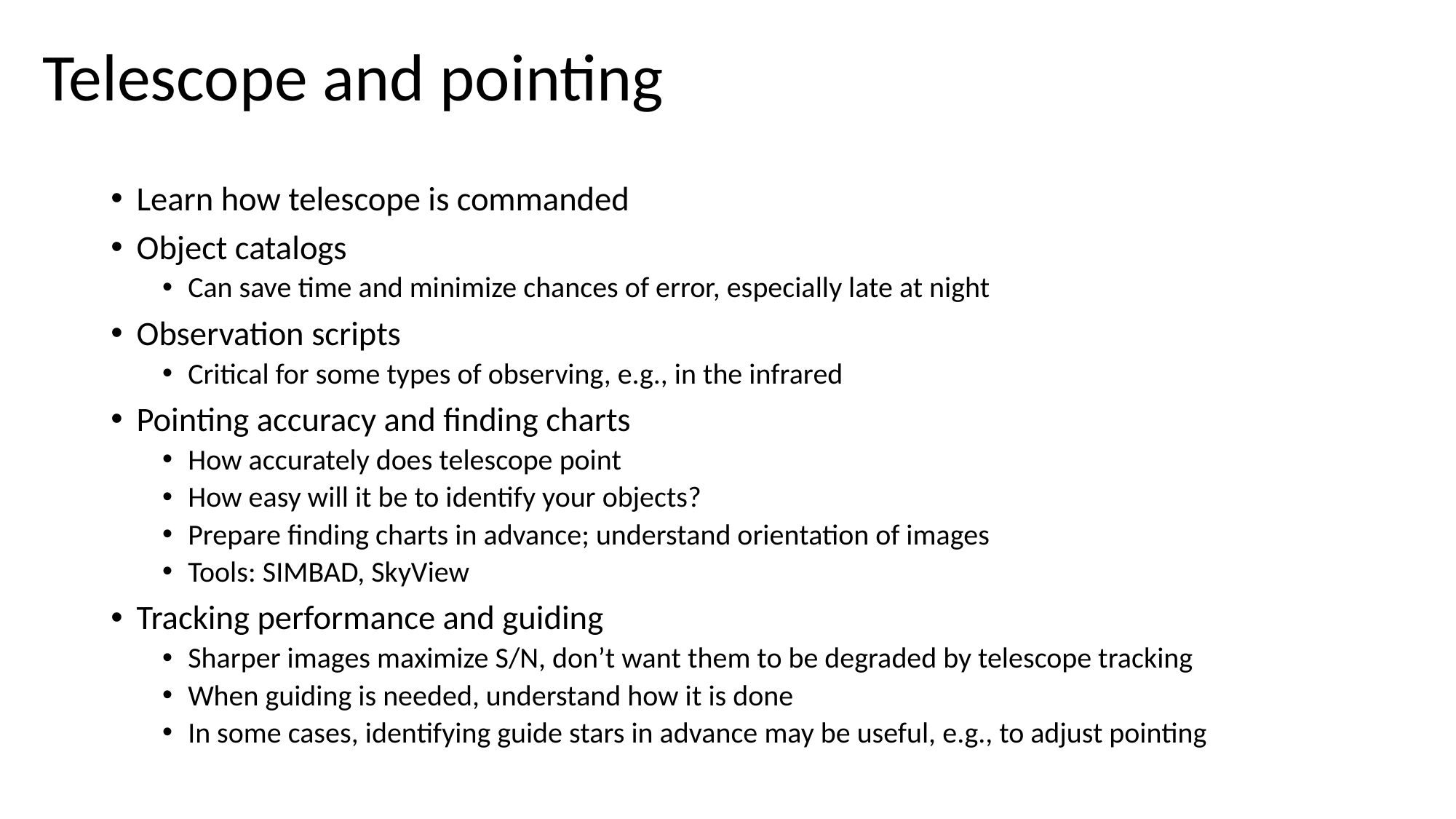

# Telescope and pointing
Learn how telescope is commanded
Object catalogs
Can save time and minimize chances of error, especially late at night
Observation scripts
Critical for some types of observing, e.g., in the infrared
Pointing accuracy and finding charts
How accurately does telescope point
How easy will it be to identify your objects?
Prepare finding charts in advance; understand orientation of images
Tools: SIMBAD, SkyView
Tracking performance and guiding
Sharper images maximize S/N, don’t want them to be degraded by telescope tracking
When guiding is needed, understand how it is done
In some cases, identifying guide stars in advance may be useful, e.g., to adjust pointing